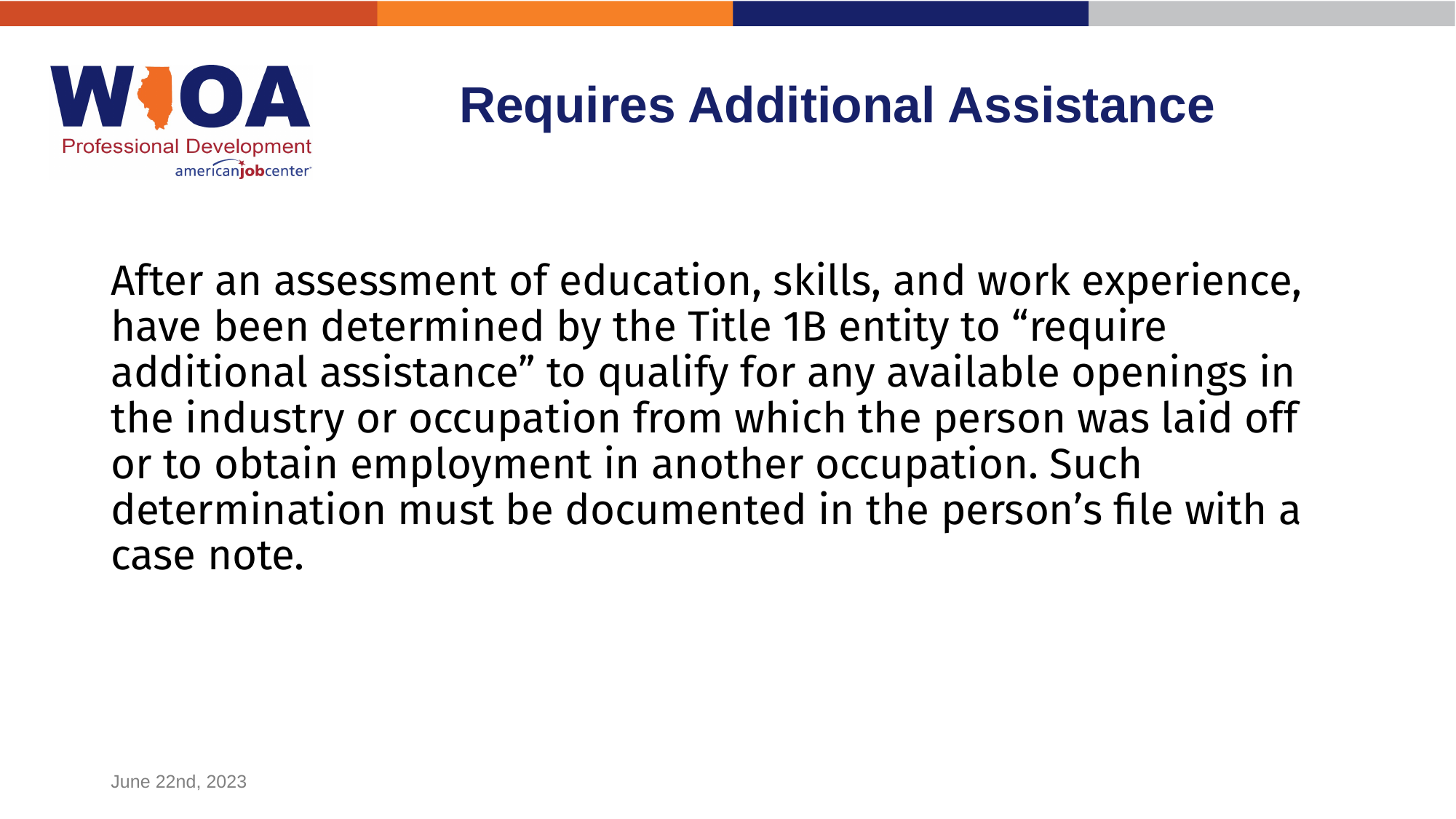

# Requires Additional Assistance
After an assessment of education, skills, and work experience, have been determined by the Title 1B entity to “require additional assistance” to qualify for any available openings in the industry or occupation from which the person was laid off or to obtain employment in another occupation. Such determination must be documented in the person’s file with a case note.

June 22nd, 2023